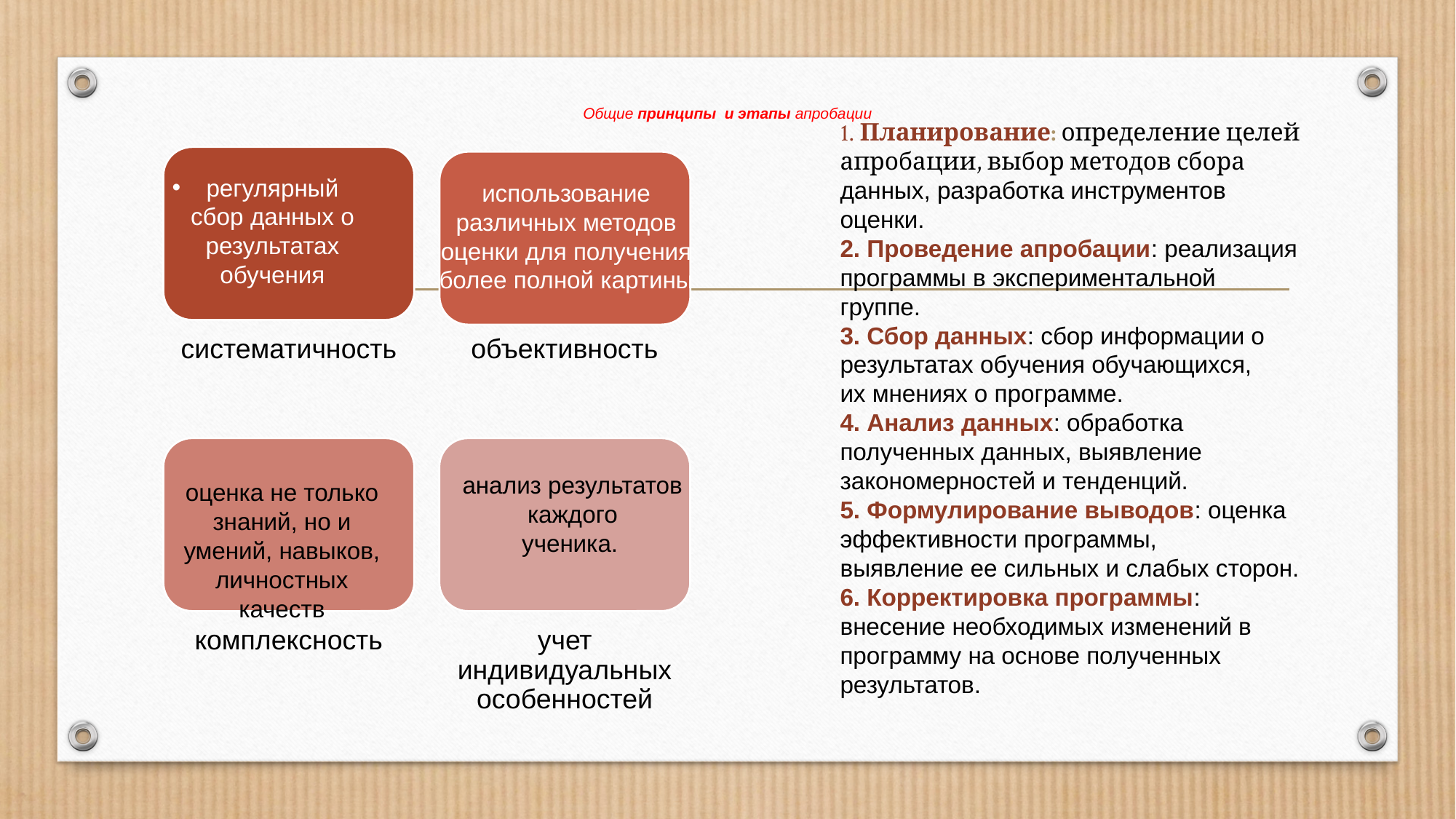

# Общие принципы  и этапы апробации
1. Планирование: определение целей апробации, выбор методов сбора данных, разработка инструментов оценки.
2. Проведение апробации: реализация программы в экспериментальной
группе.
3. Сбор данных: сбор информации о результатах обучения обучающихся,
их мнениях о программе.
4. Анализ данных: обработка полученных данных, выявление
закономерностей и тенденций.
5. Формулирование выводов: оценка эффективности программы,
выявление ее сильных и слабых сторон.
6. Корректировка программы: внесение необходимых изменений в
программу на основе полученных результатов.
систематичность
объективность
комплексность
учет индивидуальных особенностей
регулярный сбор данных о результатах обучения

использование различных методов оценки для получения более полной картины
анализ результатов каждого
ученика.

оценка не только знаний, но и умений, навыков,
личностных качеств